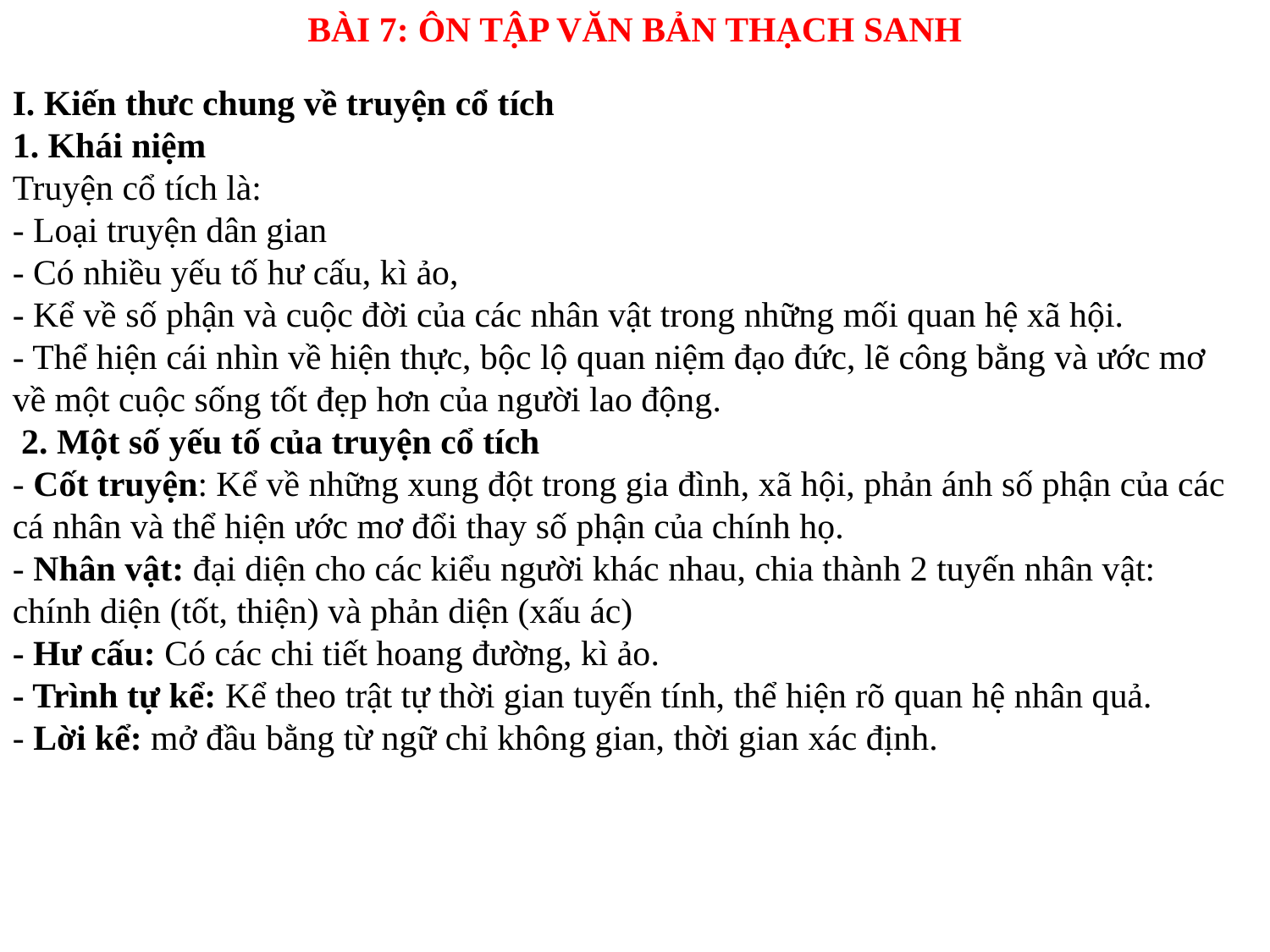

BÀI 7: ÔN TẬP VĂN BẢN THẠCH SANH

I. Kiến thưc chung về truyện cổ tích
1. Khái niệm
Truyện cổ tích là:
- Loại truyện dân gian
- Có nhiều yếu tố hư cấu, kì ảo,
- Kể về số phận và cuộc đời của các nhân vật trong những mối quan hệ xã hội.
- Thể hiện cái nhìn về hiện thực, bộc lộ quan niệm đạo đức, lẽ công bằng và ước mơ về một cuộc sống tốt đẹp hơn của người lao động.
 2. Một số yếu tố của truyện cổ tích
- Cốt truyện: Kể về những xung đột trong gia đình, xã hội, phản ánh số phận của các cá nhân và thể hiện ước mơ đổi thay số phận của chính họ.
- Nhân vật: đại diện cho các kiểu người khác nhau, chia thành 2 tuyến nhân vật: chính diện (tốt, thiện) và phản diện (xấu ác)
- Hư cấu: Có các chi tiết hoang đường, kì ảo.
- Trình tự kể: Kể theo trật tự thời gian tuyến tính, thể hiện rõ quan hệ nhân quả.
- Lời kể: mở đầu bằng từ ngữ chỉ không gian, thời gian xác định.